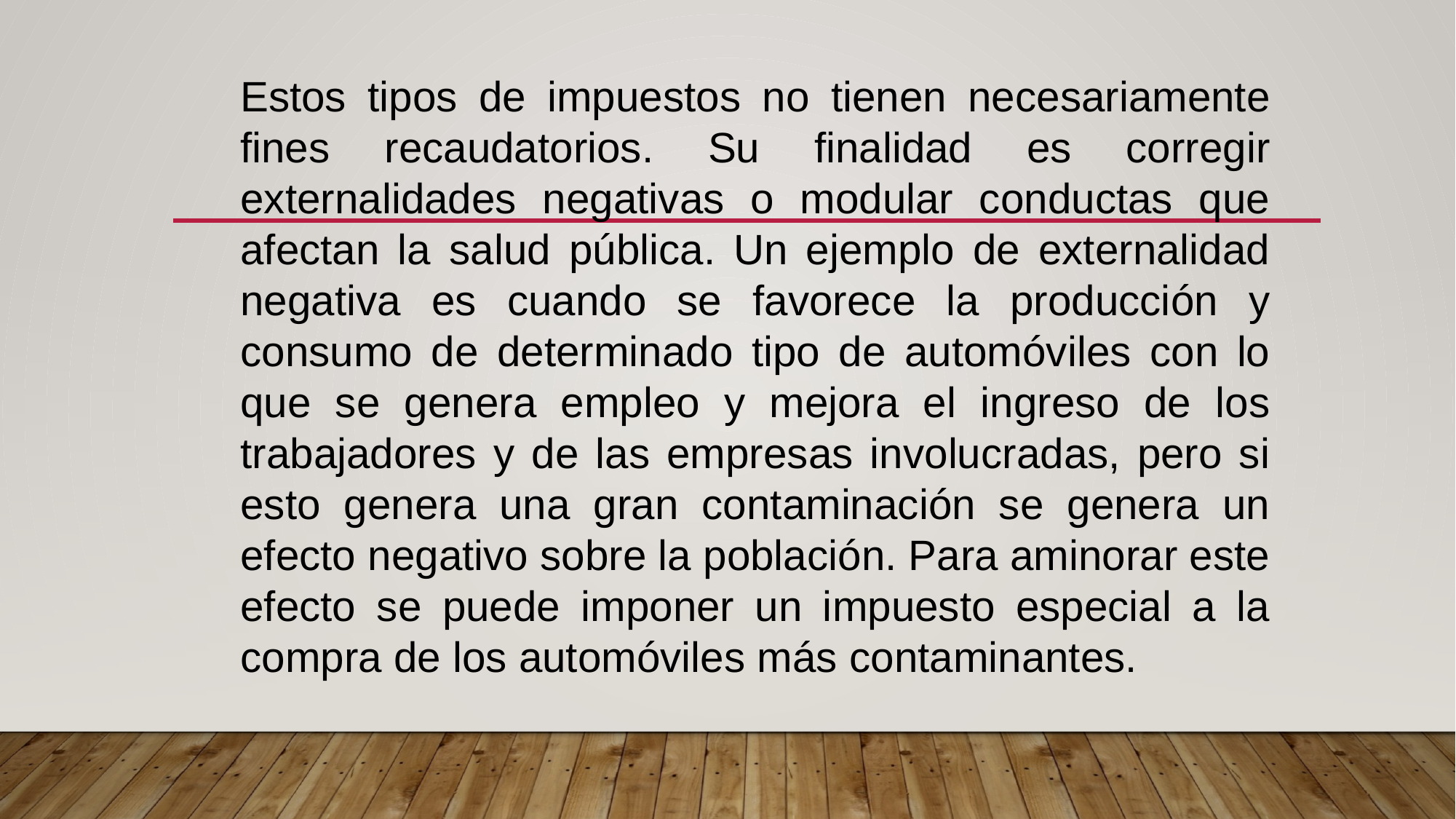

Estos tipos de impuestos no tienen necesariamente fines recaudatorios. Su finalidad es corregir externalidades negativas o modular conductas que afectan la salud pública. Un ejemplo de externalidad negativa es cuando se favorece la producción y consumo de determinado tipo de automóviles con lo que se genera empleo y mejora el ingreso de los trabajadores y de las empresas involucradas, pero si esto genera una gran contaminación se genera un efecto negativo sobre la población. Para aminorar este efecto se puede imponer un impuesto especial a la compra de los automóviles más contaminantes.